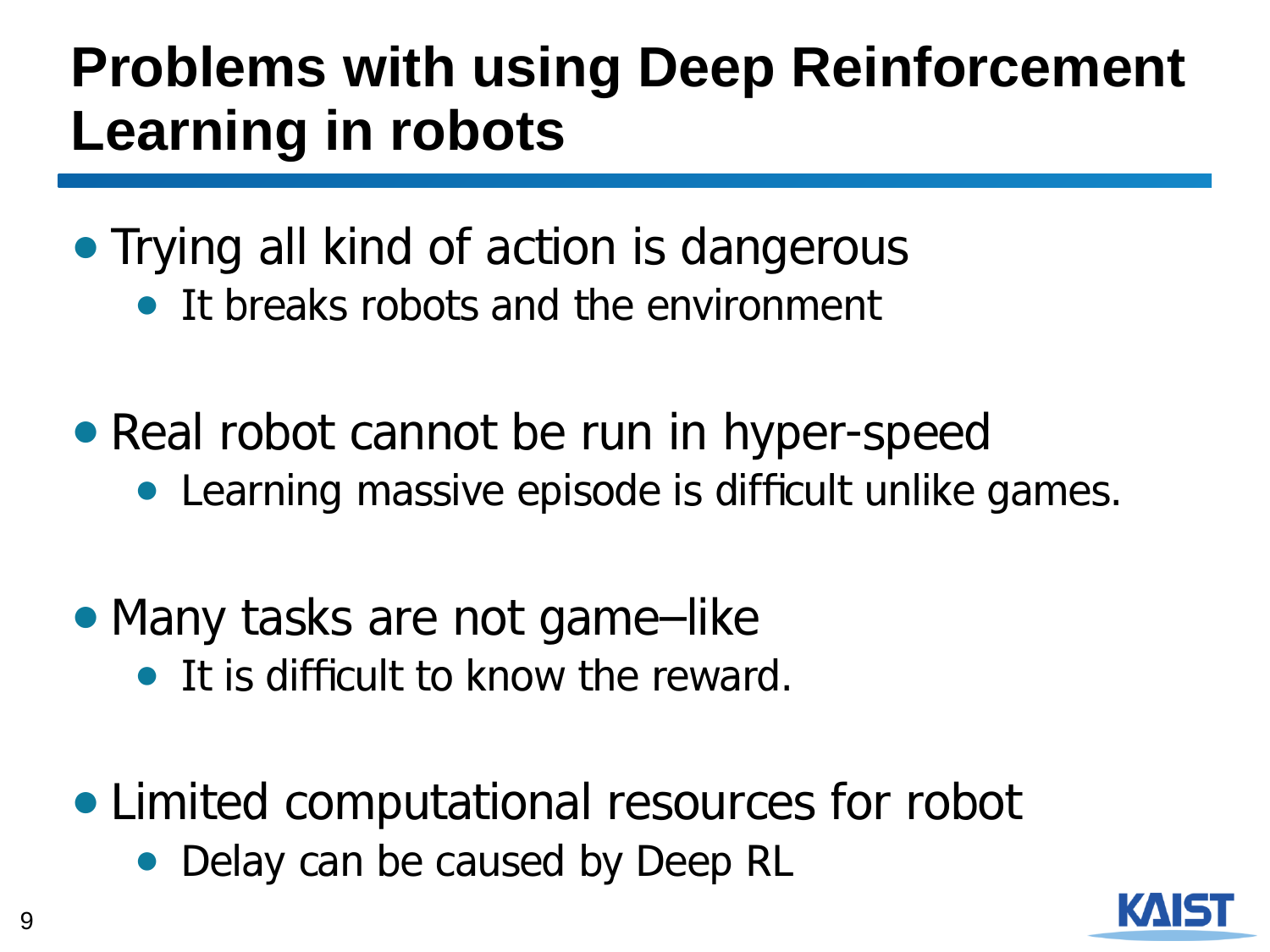

# Problems with using Deep Reinforcement Learning in robots
Trying all kind of action is dangerous
It breaks robots and the environment

Real robot cannot be run in hyper-speed
Learning massive episode is difficult unlike games.

Many tasks are not game–like
It is difficult to know the reward.

Limited computational resources for robot
Delay can be caused by Deep RL